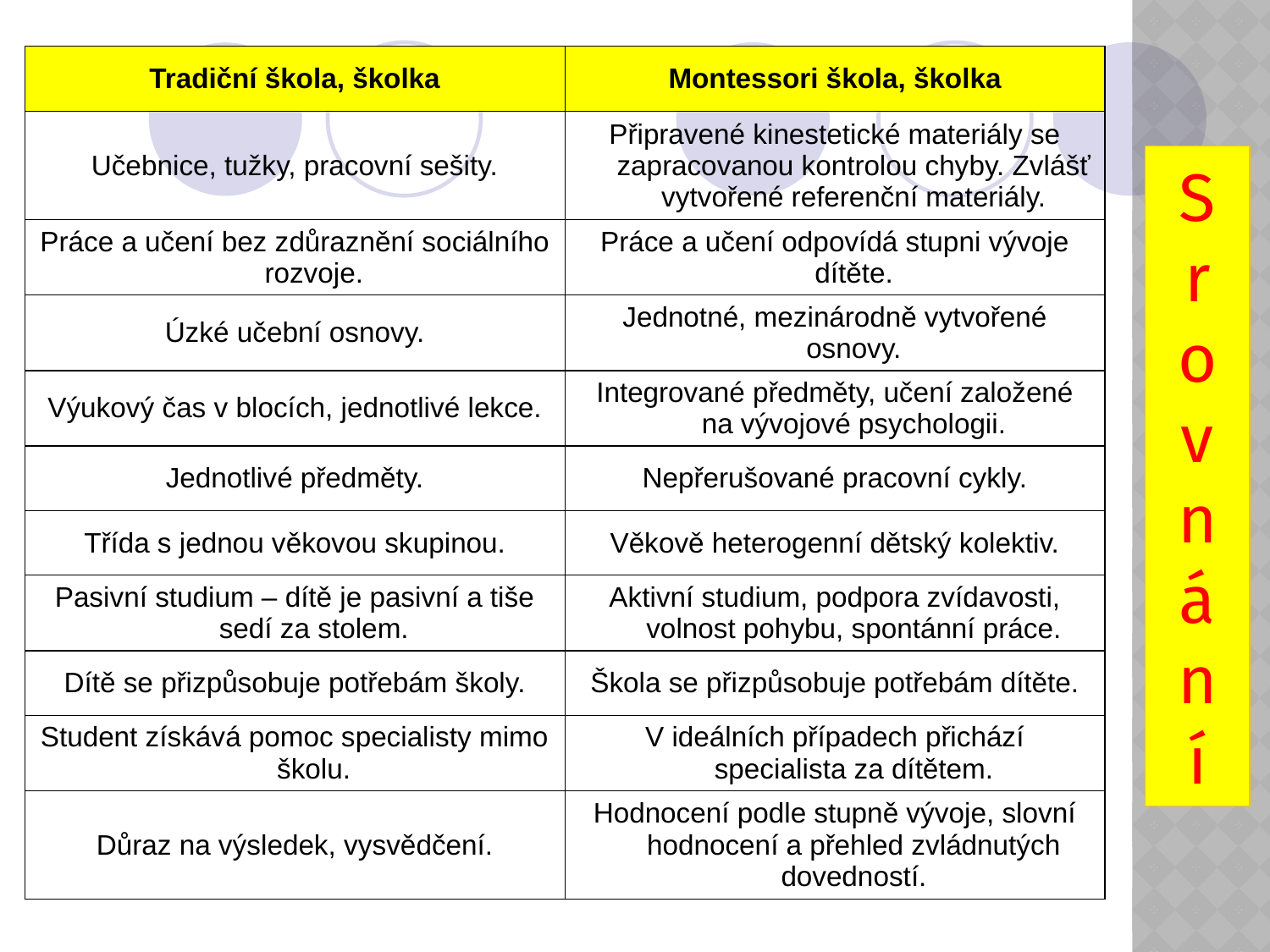

| Tradiční škola, školka | Montessori škola, školka |
| --- | --- |
| Učebnice, tužky, pracovní sešity. | Připravené kinestetické materiály se zapracovanou kontrolou chyby. Zvlášť vytvořené referenční materiály. |
| Práce a učení bez zdůraznění sociálního rozvoje. | Práce a učení odpovídá stupni vývoje dítěte. |
| Úzké učební osnovy. | Jednotné, mezinárodně vytvořené osnovy. |
| Výukový čas v blocích, jednotlivé lekce. | Integrované předměty, učení založené na vývojové psychologii. |
| Jednotlivé předměty. | Nepřerušované pracovní cykly. |
| Třída s jednou věkovou skupinou. | Věkově heterogenní dětský kolektiv. |
| Pasivní studium – dítě je pasivní a tiše sedí za stolem. | Aktivní studium, podpora zvídavosti, volnost pohybu, spontánní práce. |
| Dítě se přizpůsobuje potřebám školy. | Škola se přizpůsobuje potřebám dítěte. |
| Student získává pomoc specialisty mimo školu. | V ideálních případech přichází specialista za dítětem. |
| Důraz na výsledek, vysvědčení. | Hodnocení podle stupně vývoje, slovní hodnocení a přehled zvládnutých dovedností. |
# S r o v n á n í